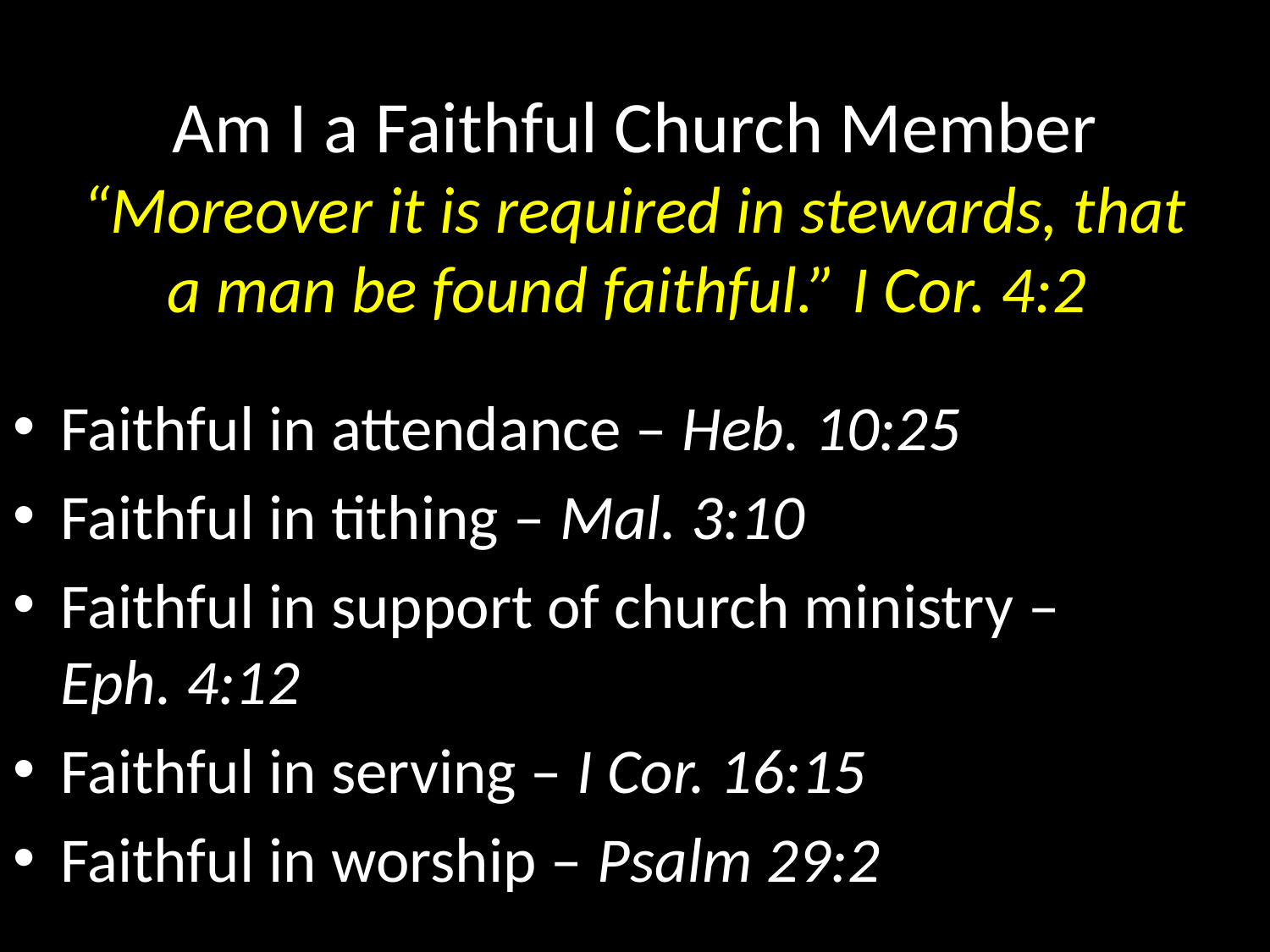

# Am I a Faithful Church Member “Moreover it is required in stewards, that a man be found faithful.” I Cor. 4:2
Faithful in attendance – Heb. 10:25
Faithful in tithing – Mal. 3:10
Faithful in support of church ministry –        Eph. 4:12
Faithful in serving – I Cor. 16:15
Faithful in worship – Psalm 29:2